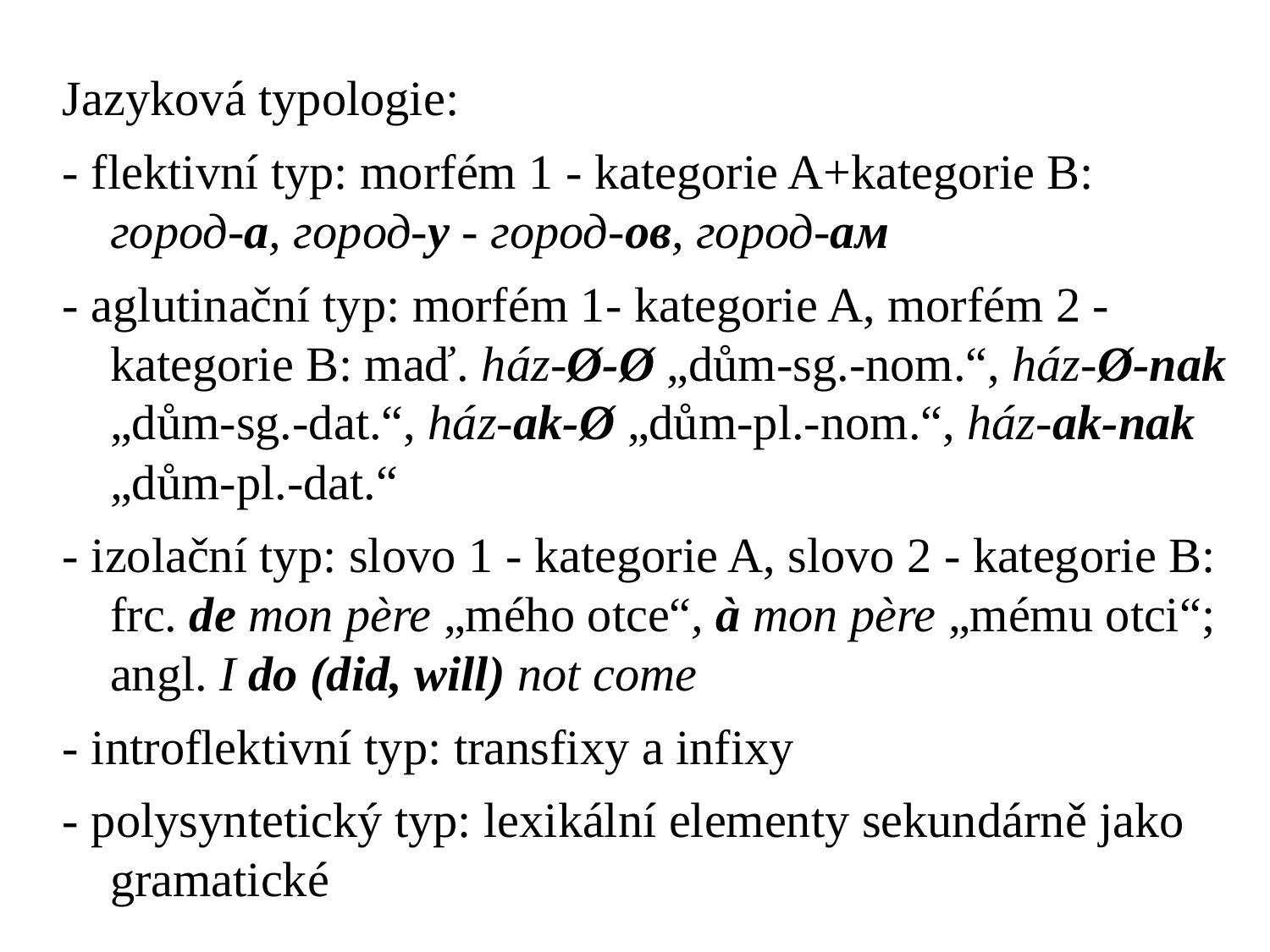

# Jazyková typologie:
- flektivní typ: morfém 1 - kategorie A+kategorie B: город-а, город-у - город-ов, город-ам
- aglutinační typ: morfém 1- kategorie A, morfém 2 - kategorie B: maď. ház-Ø-Ø „dům-sg.-nom.“, ház-Ø-nak „dům-sg.-dat.“, ház-ak‑Ø „dům-pl.-nom.“, ház-ak-nak „dům-pl.-dat.“
- izolační typ: slovo 1 - kategorie A, slovo 2 - kategorie B: frc. de mon père „mého otce“, à mon père „mému otci“; angl. I do (did, will) not come
- introflektivní typ: transfixy a infixy
- polysyntetický typ: lexikální elementy sekundárně jako gramatické